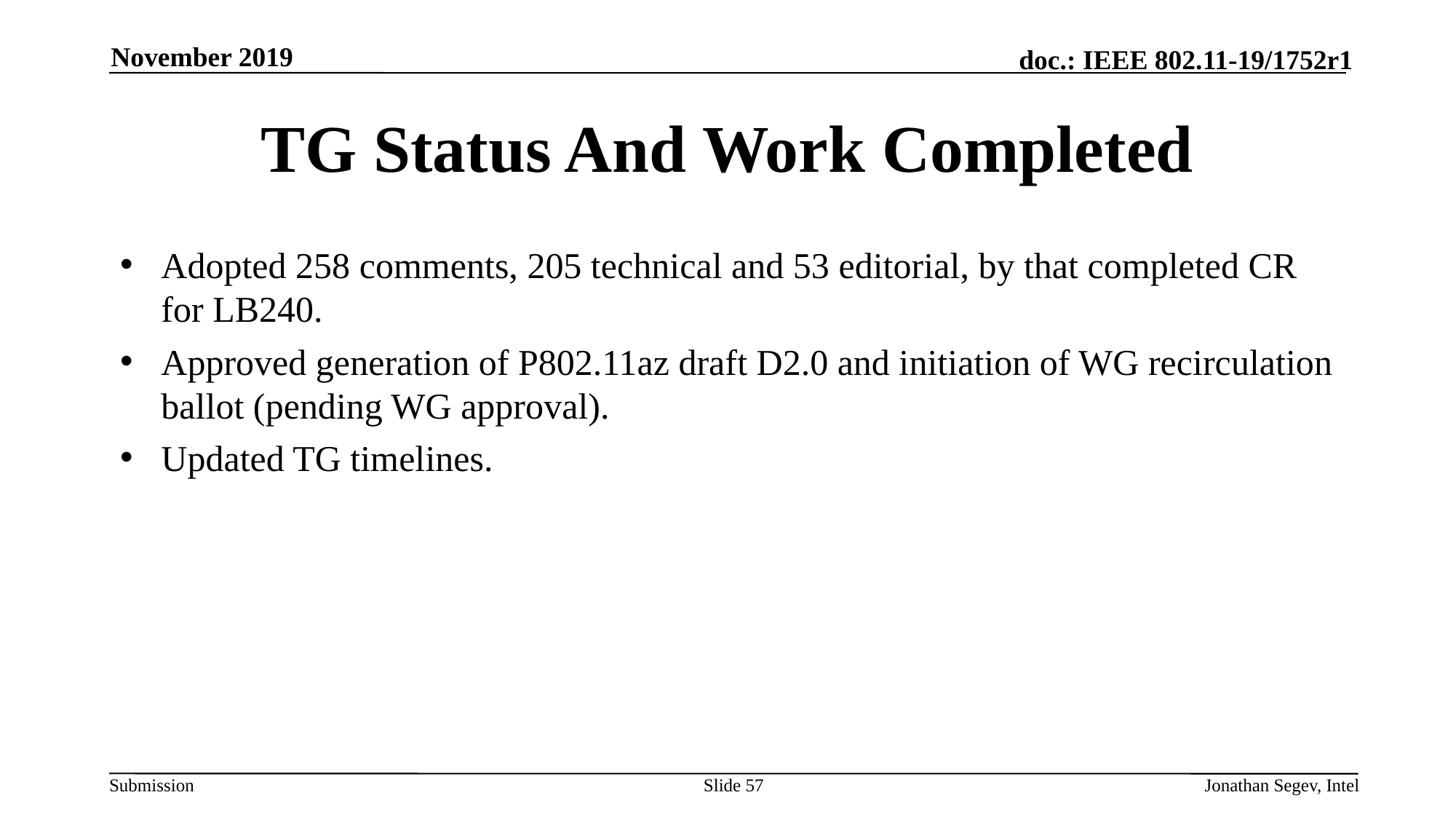

November 2019
# TG Status And Work Completed
Adopted 258 comments, 205 technical and 53 editorial, by that completed CR for LB240.
Approved generation of P802.11az draft D2.0 and initiation of WG recirculation ballot (pending WG approval).
Updated TG timelines.

Slide 57
Jonathan Segev, Intel